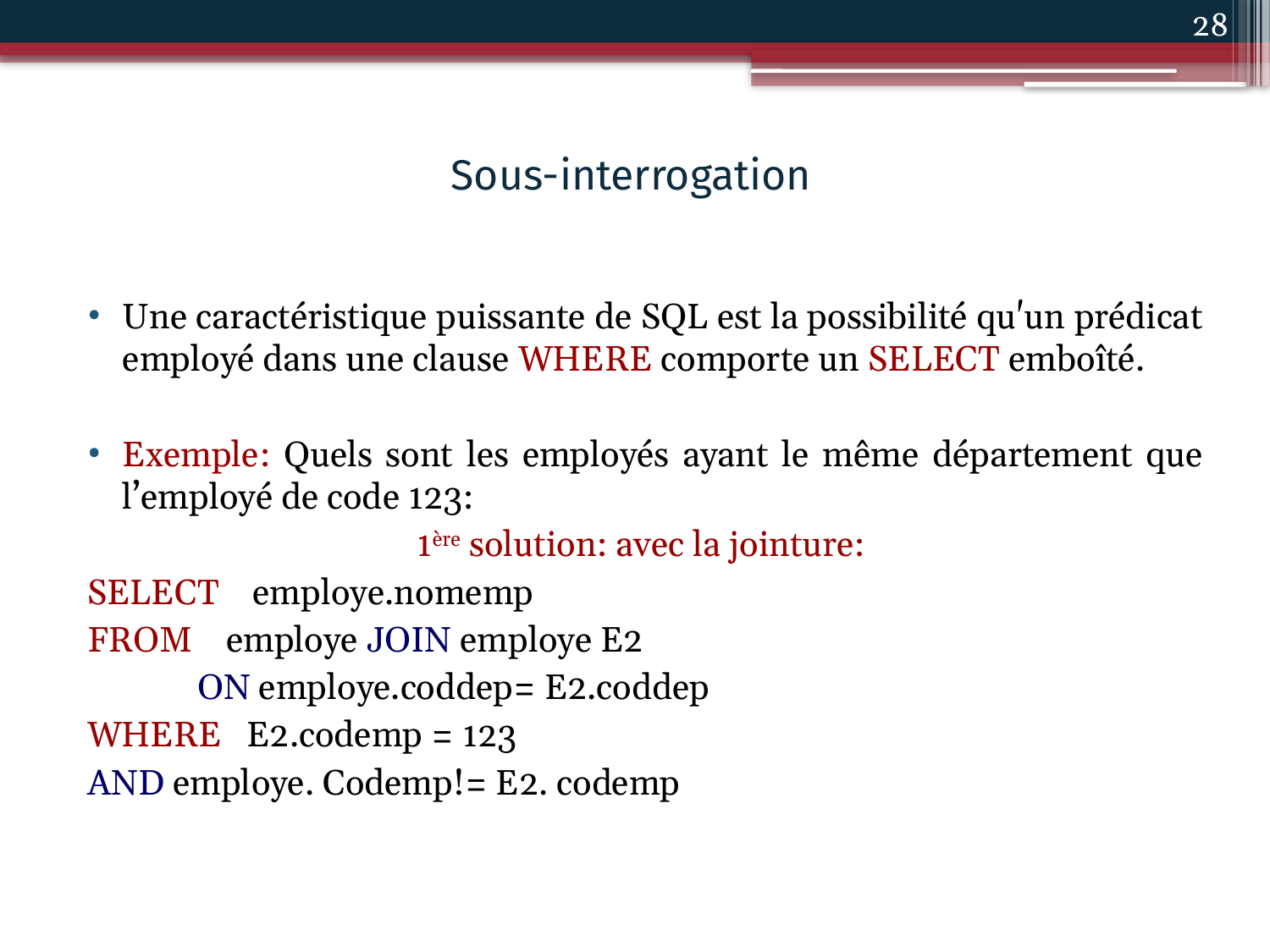

28
# Sous-interrogation
Une caractéristique puissante de SQL est la possibilité qu'un prédicat employé dans une clause WHERE comporte un SELECT emboîté.

Exemple: Quels sont les employés ayant le même département que l’employé de code 123:
1ère solution: avec la jointure:
SELECT    employe.nomemp
FROM    employe JOIN employe E2
             ON employe.coddep= E2.coddep
WHERE   E2.codemp = 123
AND employe. Codemp!= E2. codemp